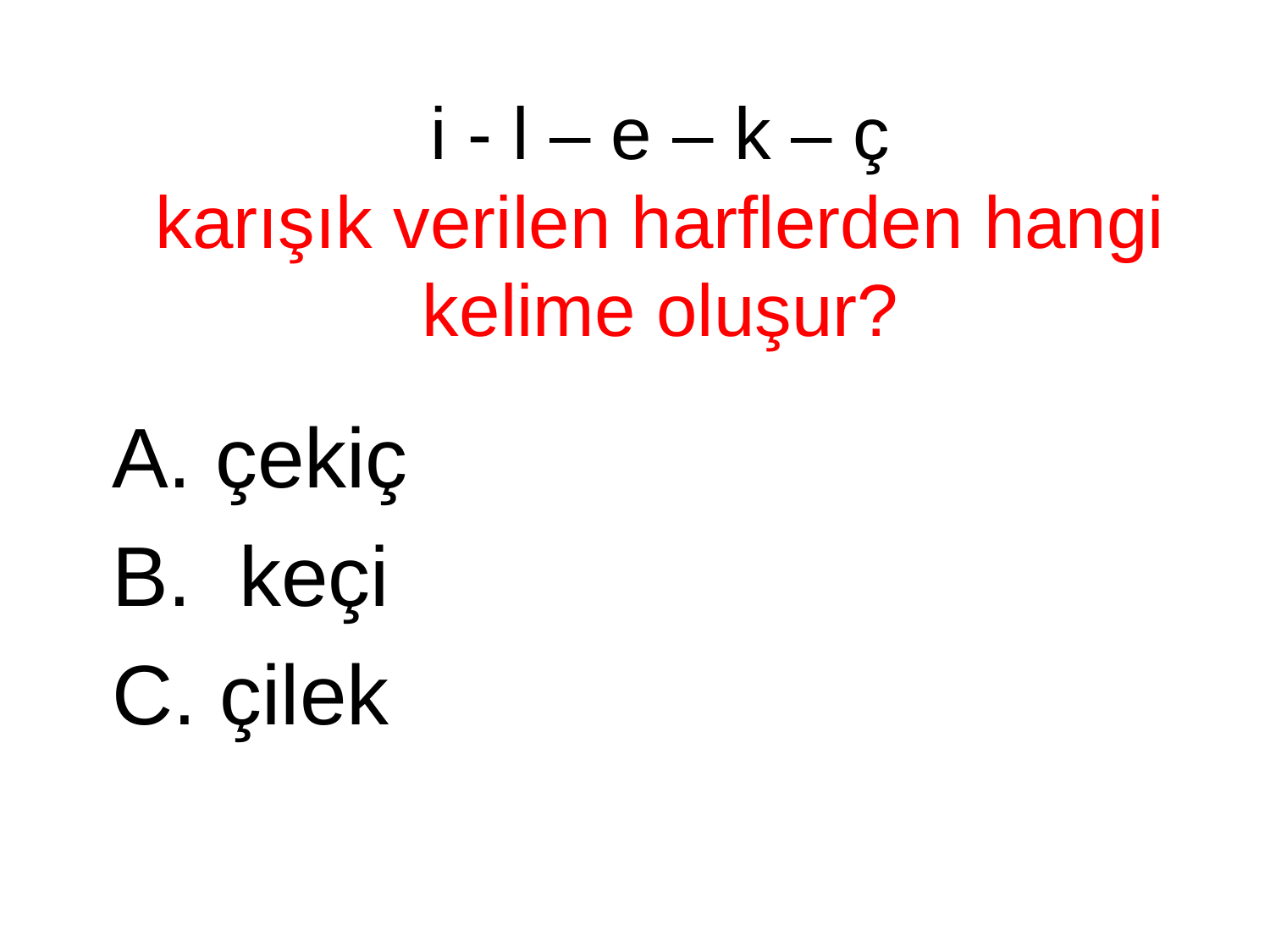

# i - l – e – k – ç karışık verilen harflerden hangi kelime oluşur?
 çekiç
  keçi
 çilek